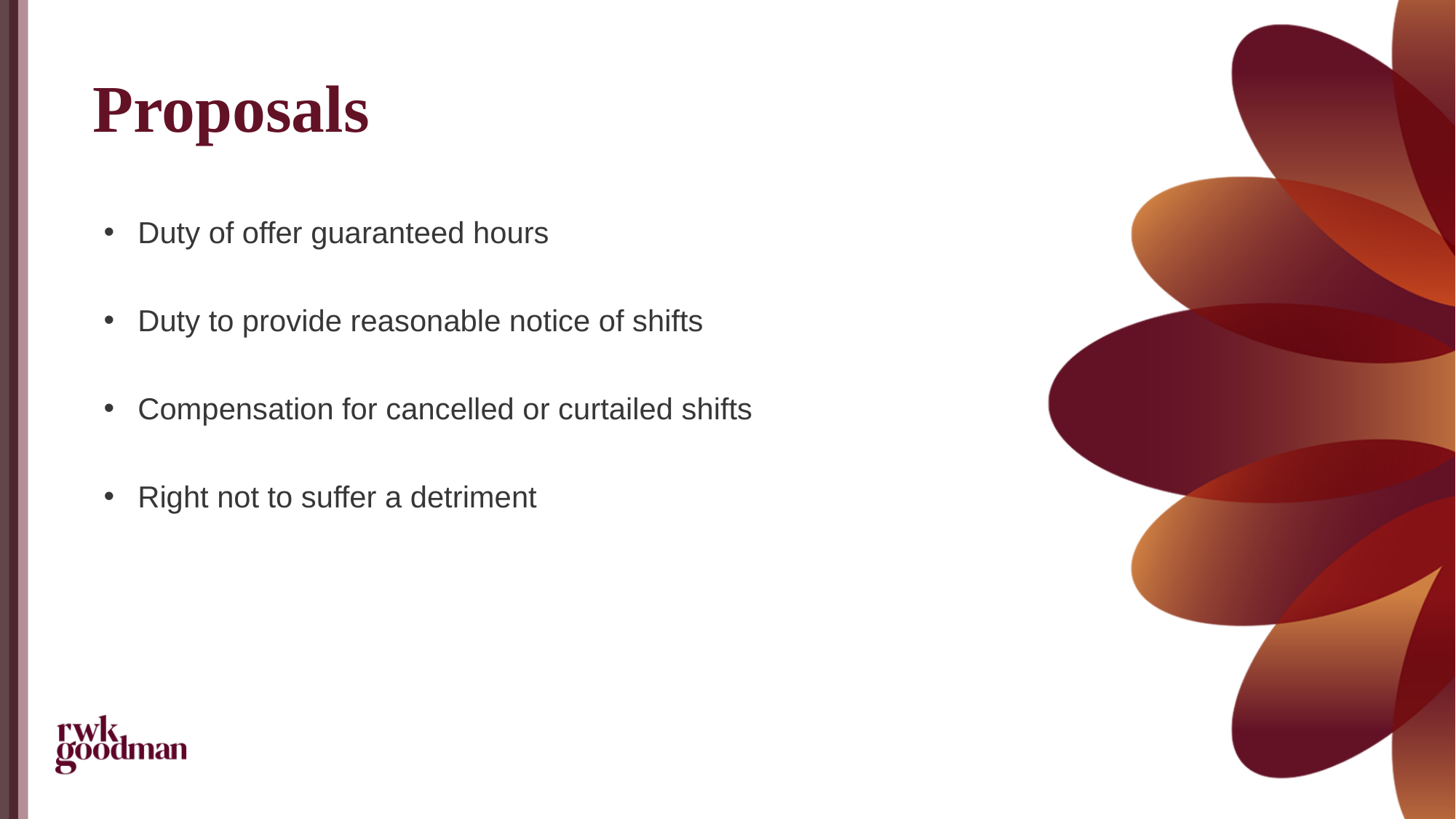

# Proposals
Duty of offer guaranteed hours
Duty to provide reasonable notice of shifts
Compensation for cancelled or curtailed shifts
Right not to suffer a detriment